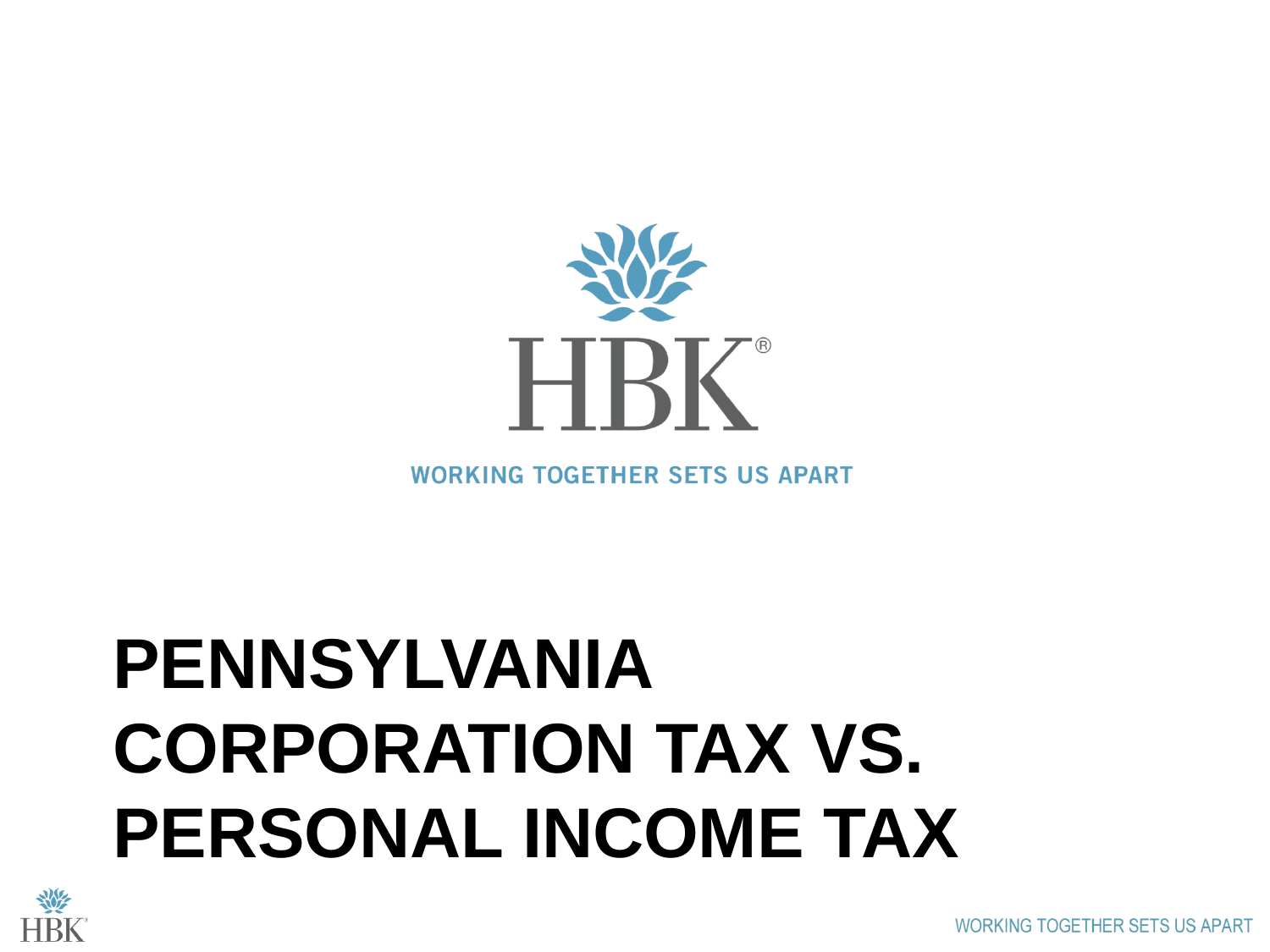

# PENNSYLVANIA Corporation TAX VS. PERSONAL INCOME TAX